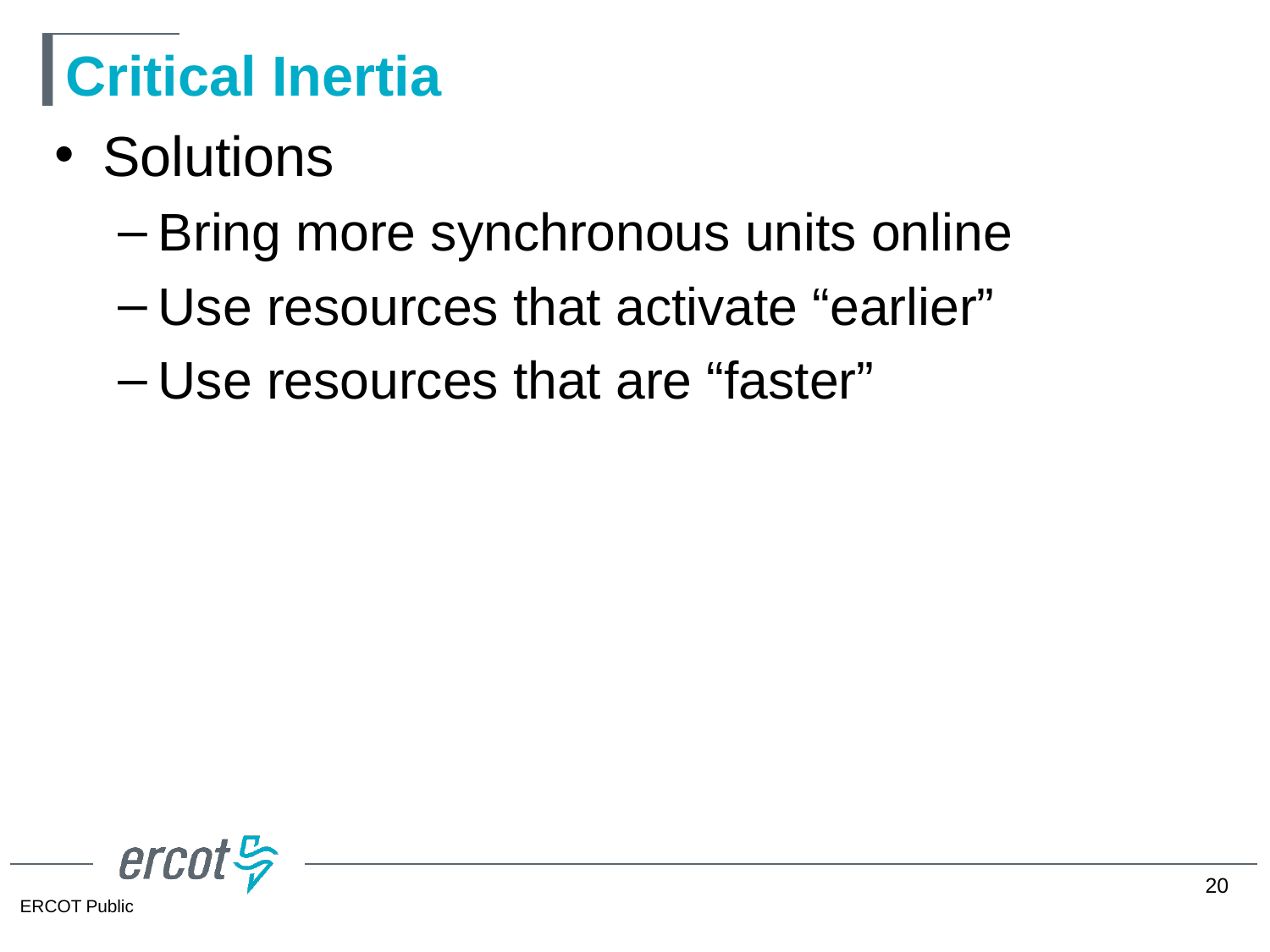

# Critical Inertia
Solutions
Bring more synchronous units online
Use resources that activate “earlier”
Use resources that are “faster”
20